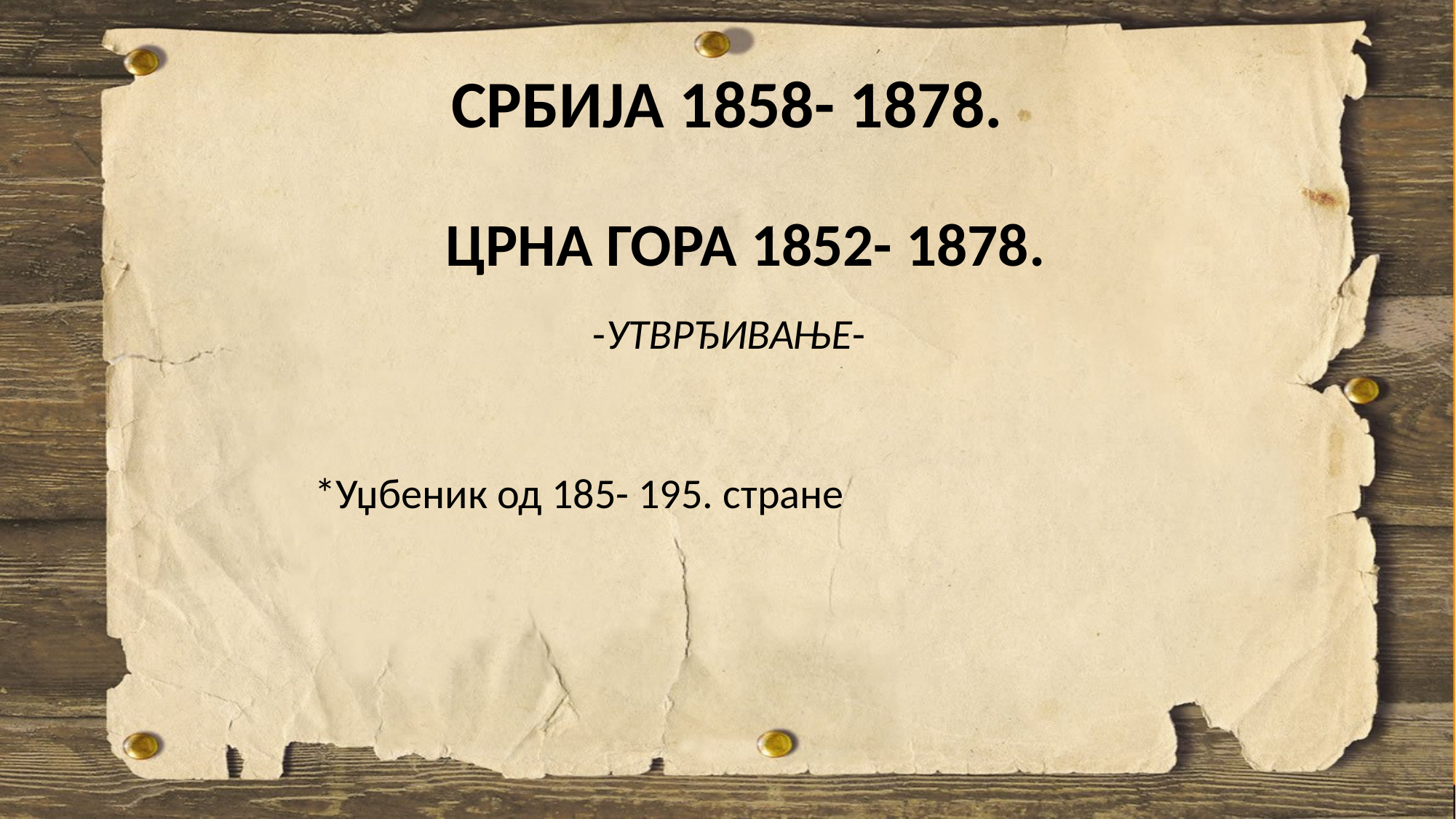

# СРБИЈА 1858- 1878.
ЦРНА ГОРА 1852- 1878.

-УТВРЂИВАЊЕ-

*Уџбеник од 185- 195. стране